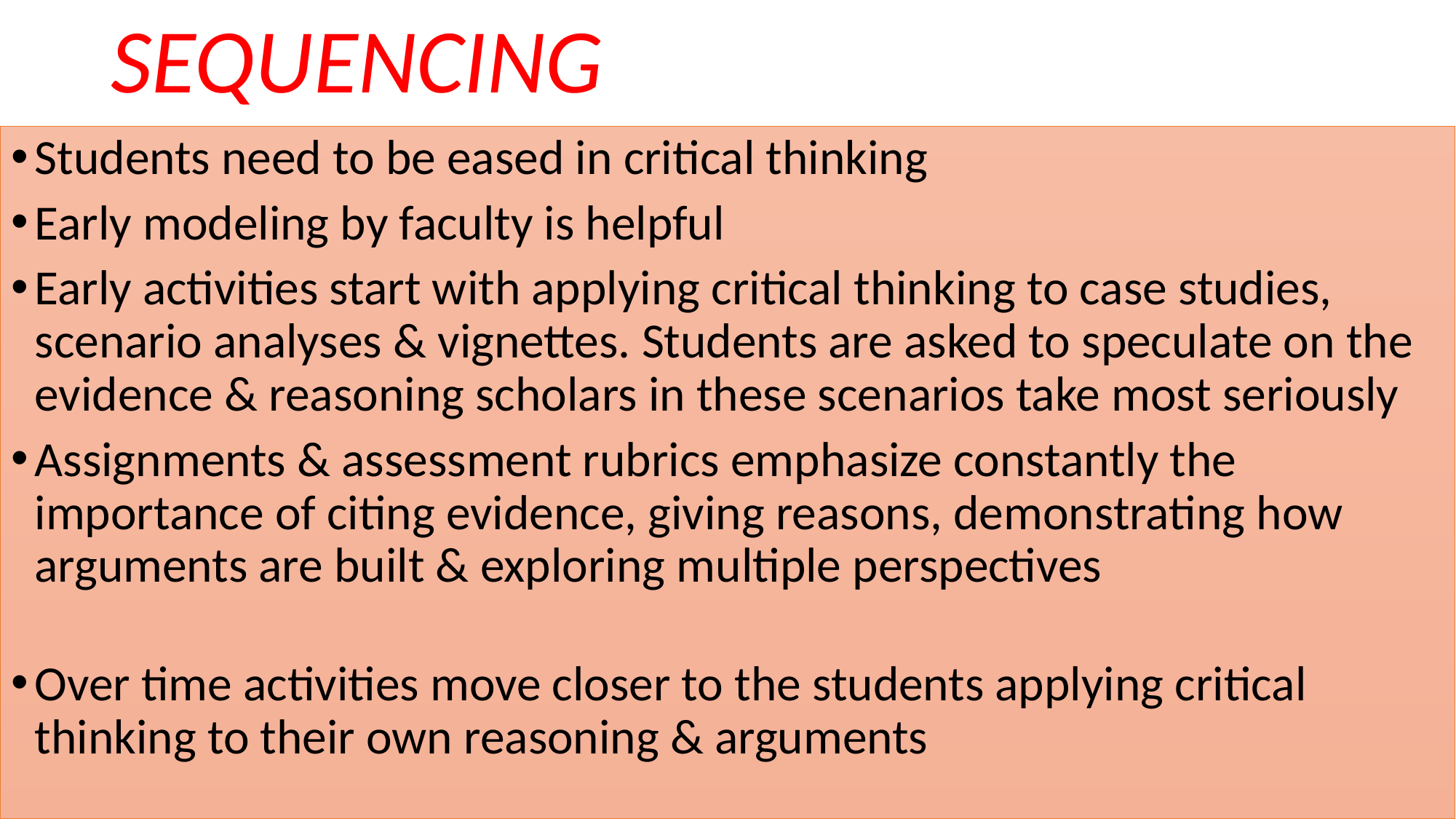

# SEQUENCING
Students need to be eased in critical thinking
Early modeling by faculty is helpful
Early activities start with applying critical thinking to case studies, scenario analyses & vignettes. Students are asked to speculate on the evidence & reasoning scholars in these scenarios take most seriously
Assignments & assessment rubrics emphasize constantly the importance of citing evidence, giving reasons, demonstrating how arguments are built & exploring multiple perspectives
Over time activities move closer to the students applying critical thinking to their own reasoning & arguments